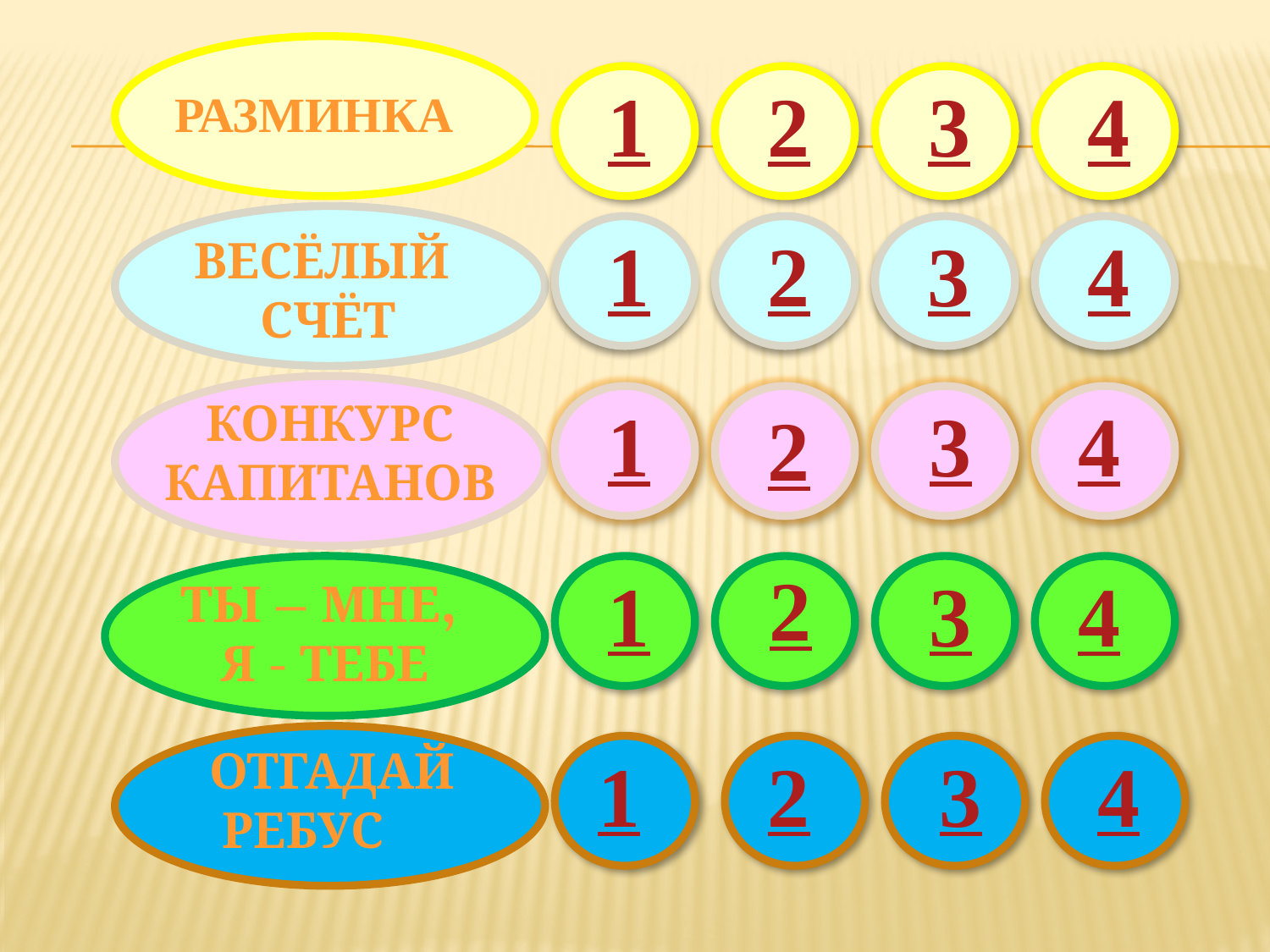

1
2
3
4
Разминка

1
2
3
4

Весёлый
счёт

Конкурс
капитанов

1

3

4
2
2

1
3
4

Ты – мне,
я - тебе

отгадай
 ребус

1
2
3
4